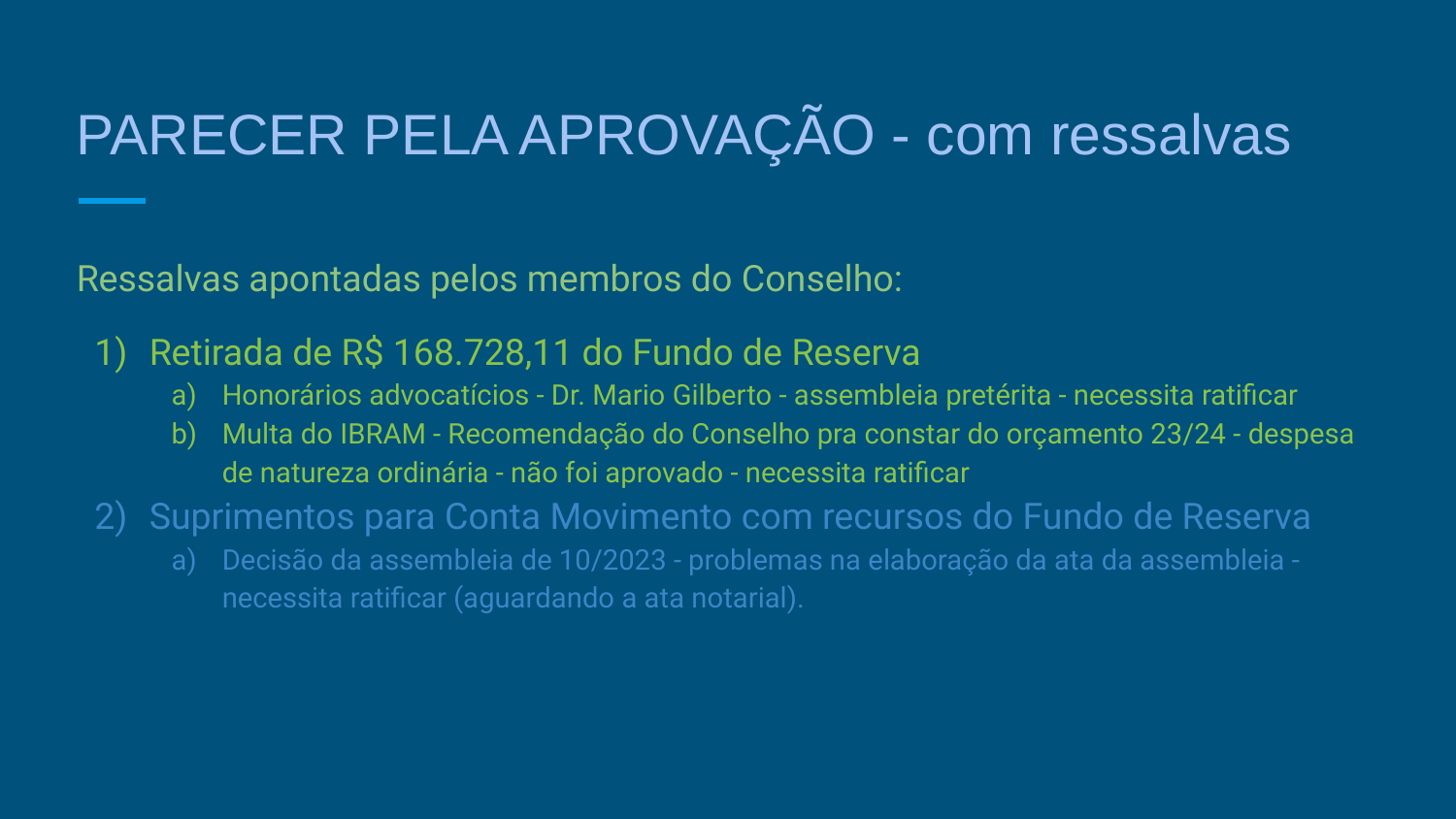

# PARECER PELA APROVAÇÃO - com ressalvas
Ressalvas apontadas pelos membros do Conselho:
Retirada de R$ 168.728,11 do Fundo de Reserva
Honorários advocatícios - Dr. Mario Gilberto - assembleia pretérita - necessita ratificar
Multa do IBRAM - Recomendação do Conselho pra constar do orçamento 23/24 - despesa de natureza ordinária - não foi aprovado - necessita ratificar
Suprimentos para Conta Movimento com recursos do Fundo de Reserva
Decisão da assembleia de 10/2023 - problemas na elaboração da ata da assembleia - necessita ratificar (aguardando a ata notarial).